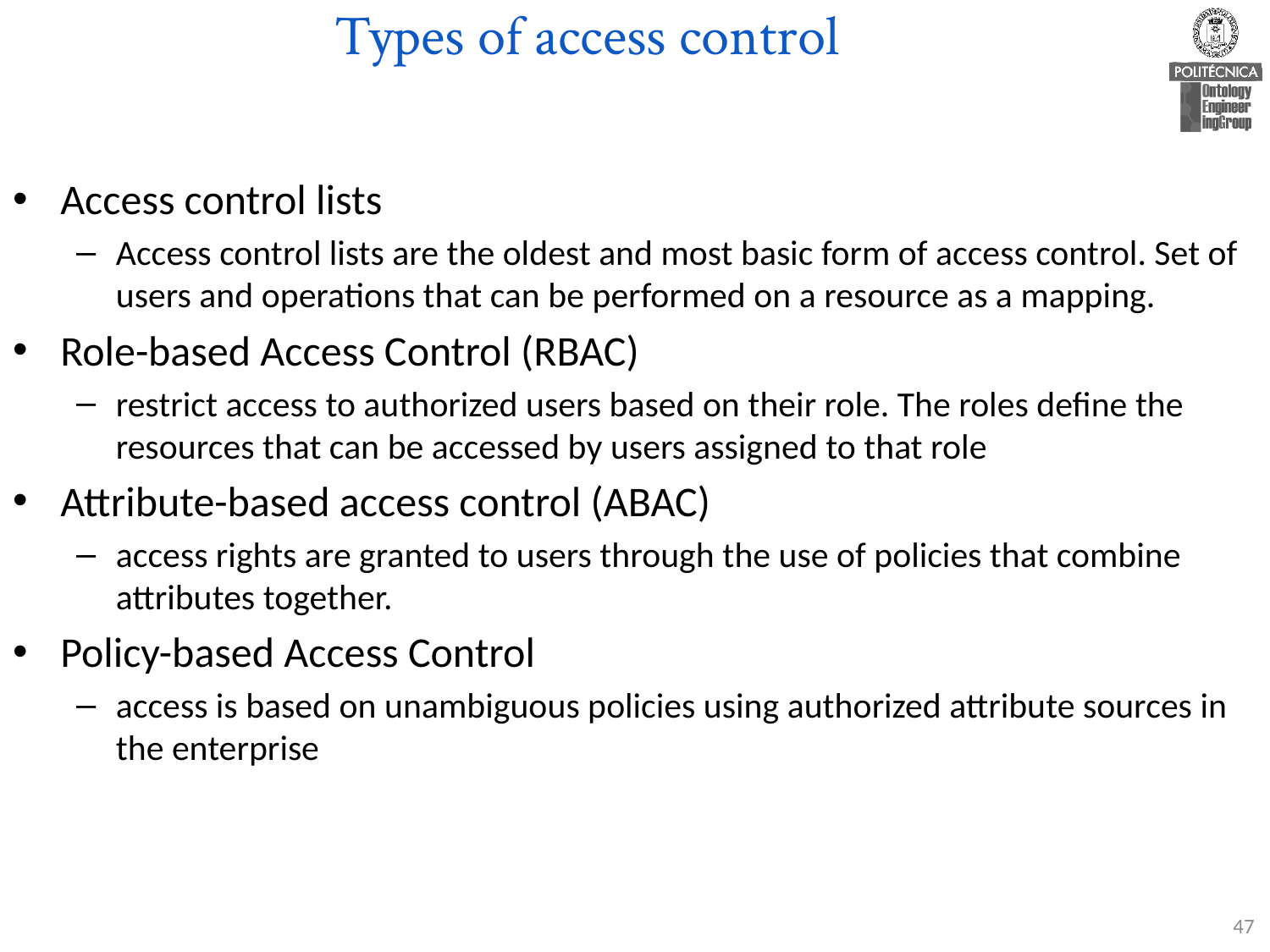

# Types of access control
Access control lists
Access control lists are the oldest and most basic form of access control. Set of users and operations that can be performed on a resource as a mapping.
Role-based Access Control (RBAC)
restrict access to authorized users based on their role. The roles define the resources that can be accessed by users assigned to that role
Attribute-based access control (ABAC)
access rights are granted to users through the use of policies that combine attributes together.
Policy-based Access Control
access is based on unambiguous policies using authorized attribute sources in the enterprise

47